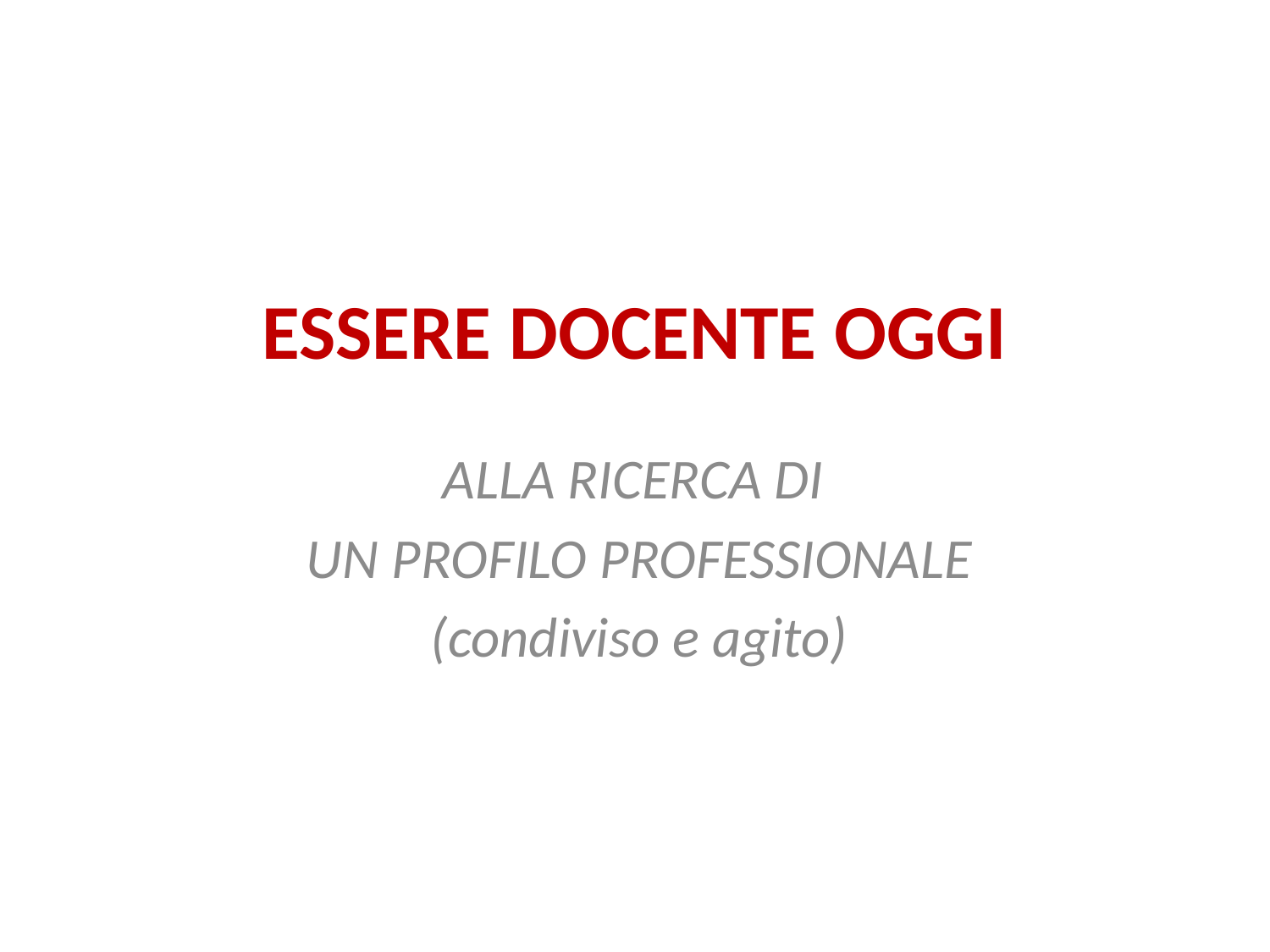

# ESSERE DOCENTE OGGI
ALLA RICERCA DI
UN PROFILO PROFESSIONALE
(condiviso e agito)